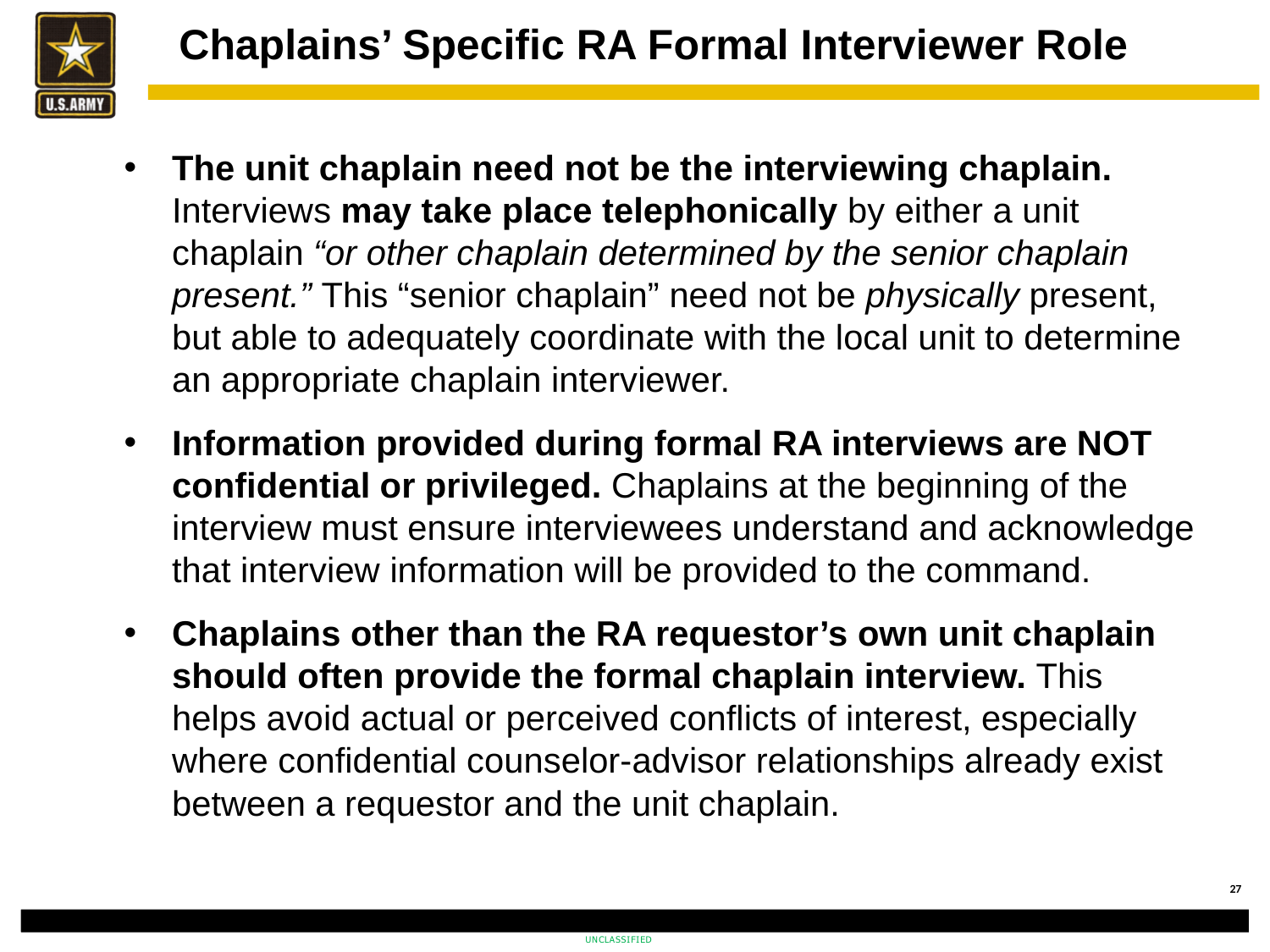

# Chaplains’ Specific RA Formal Interviewer Role

The unit chaplain need not be the interviewing chaplain. Interviews may take place telephonically by either a unit chaplain “or other chaplain determined by the senior chaplain present.” This “senior chaplain” need not be physically present, but able to adequately coordinate with the local unit to determine an appropriate chaplain interviewer.

Information provided during formal RA interviews are NOT confidential or privileged. Chaplains at the beginning of the interview must ensure interviewees understand and acknowledge that interview information will be provided to the command.

Chaplains other than the RA requestor’s own unit chaplain should often provide the formal chaplain interview. This helps avoid actual or perceived conflicts of interest, especially where confidential counselor-advisor relationships already exist between a requestor and the unit chaplain.